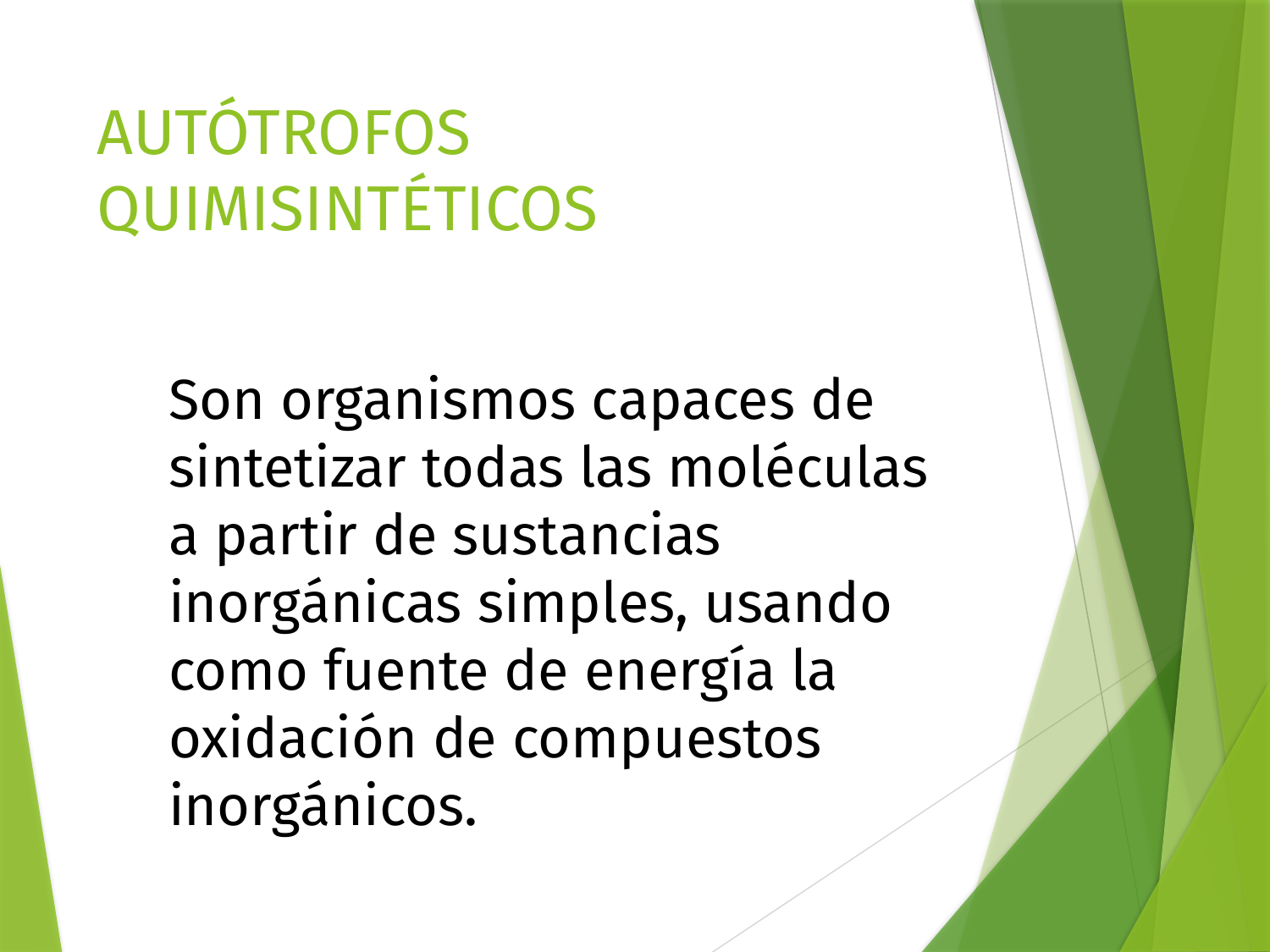

# AUTÓTROFOS QUIMISINTÉTICOS
Son organismos capaces de sintetizar todas las moléculas a partir de sustancias inorgánicas simples, usando como fuente de energía la oxidación de compuestos inorgánicos.